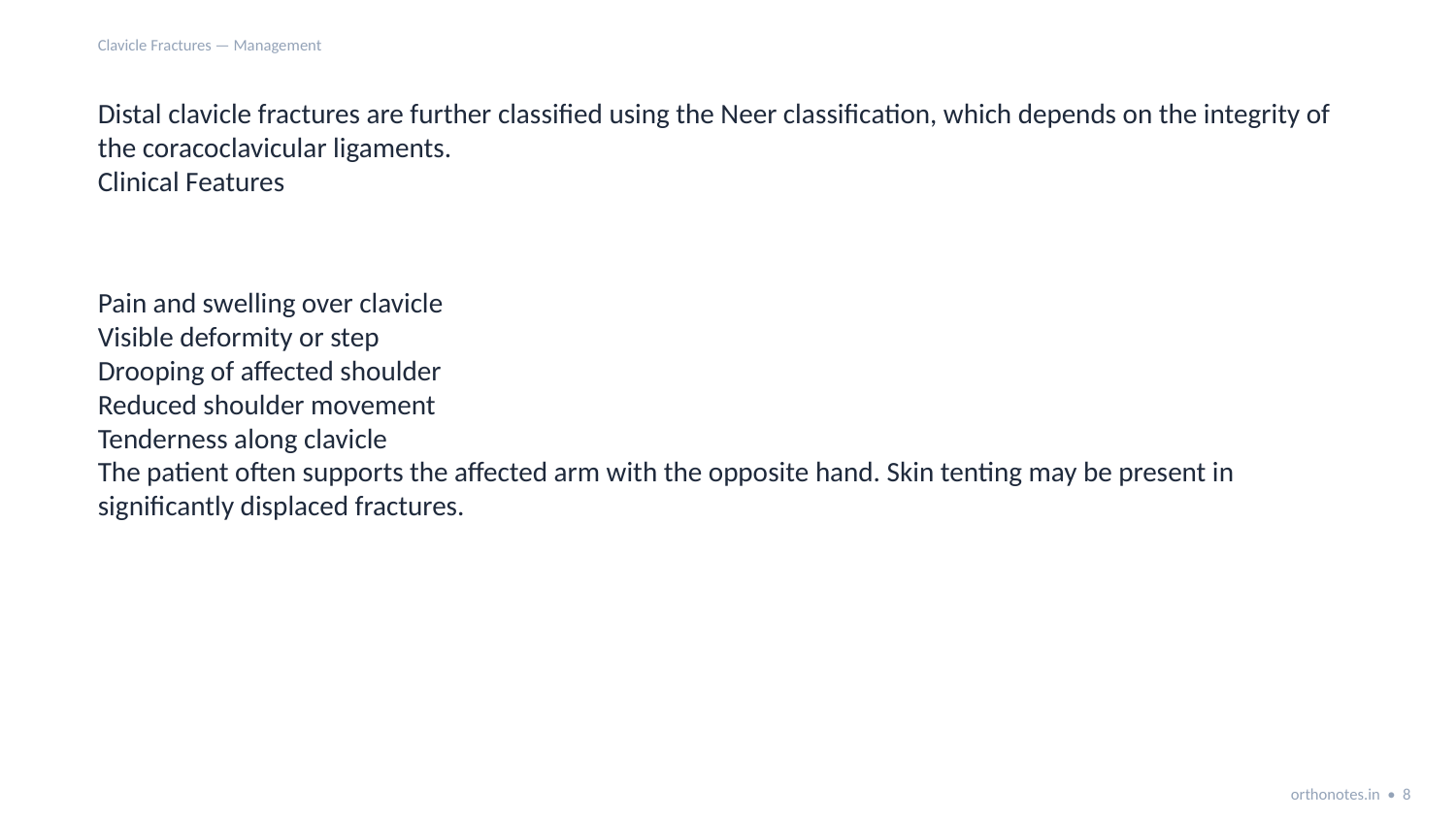

Clavicle Fractures — Management
Distal clavicle fractures are further classified using the Neer classification, which depends on the integrity of the coracoclavicular ligaments.
Clinical Features
Pain and swelling over clavicle
Visible deformity or step
Drooping of affected shoulder
Reduced shoulder movement
Tenderness along clavicle
The patient often supports the affected arm with the opposite hand. Skin tenting may be present in significantly displaced fractures.
orthonotes.in  •  8